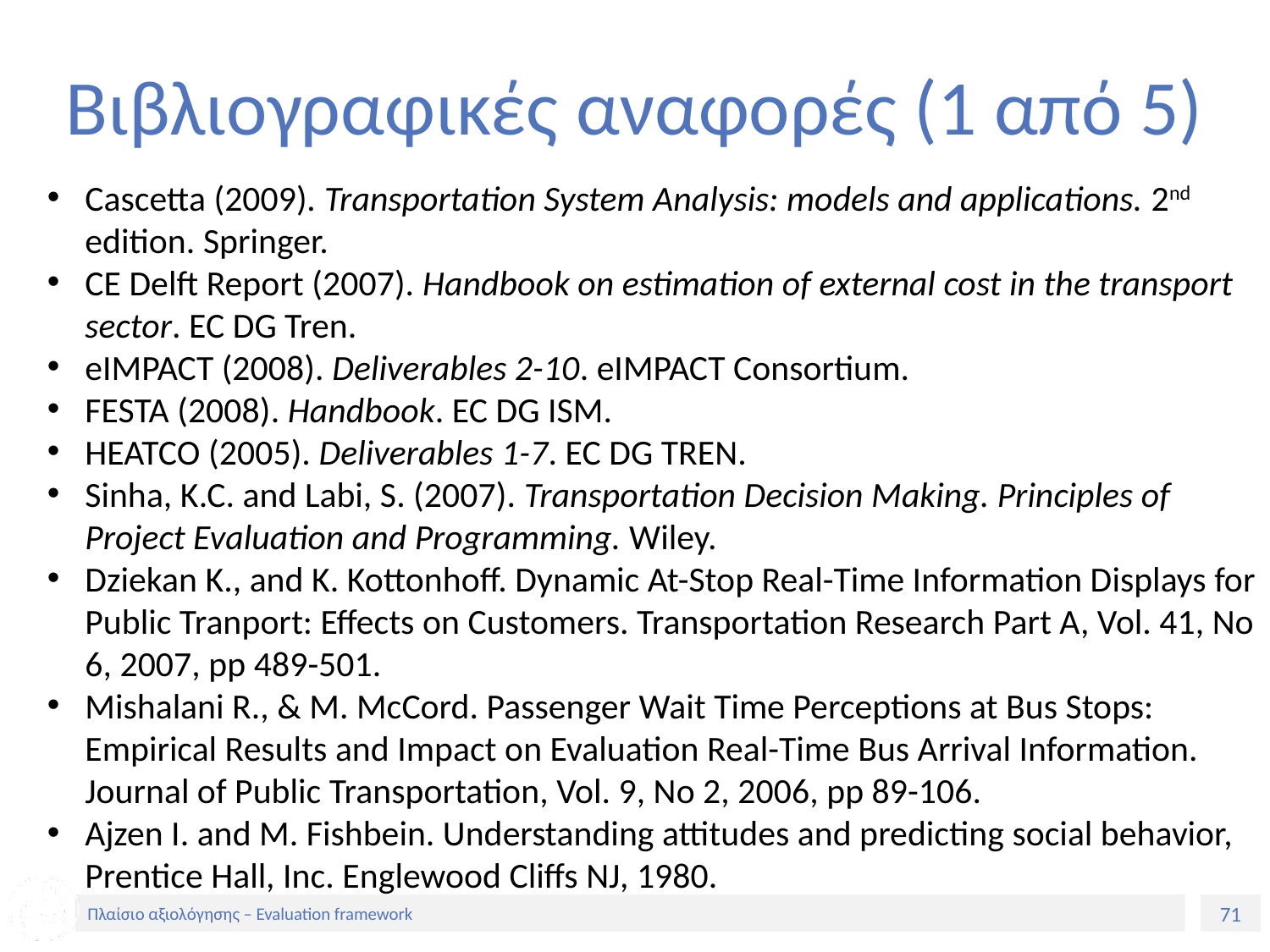

# Βιβλιογραφικές αναφορές (1 από 5)
Cascetta (2009). Transportation System Analysis: models and applications. 2nd edition. Springer.
CE Delft Report (2007). Handbook on estimation of external cost in the transport sector. EC DG Tren.
eIMPACT (2008). Deliverables 2-10. eIMPACT Consortium.
FESTA (2008). Handbook. EC DG ISM.
HEATCO (2005). Deliverables 1-7. EC DG TREN.
Sinha, K.C. and Labi, S. (2007). Transportation Decision Making. Principles of Project Evaluation and Programming. Wiley.
Dziekan K., and K. Kottonhoff. Dynamic At-Stop Real-Time Information Displays for Public Tranport: Effects on Customers. Transportation Research Part A, Vol. 41, No 6, 2007, pp 489-501.
Mishalani R., & M. McCord. Passenger Wait Time Perceptions at Bus Stops: Empirical Results and Impact on Evaluation Real-Time Bus Arrival Information. Journal of Public Transportation, Vol. 9, No 2, 2006, pp 89-106.
Ajzen I. and M. Fishbein. Understanding attitudes and predicting social behavior, Prentice Hall, Inc. Englewood Cliffs NJ, 1980.